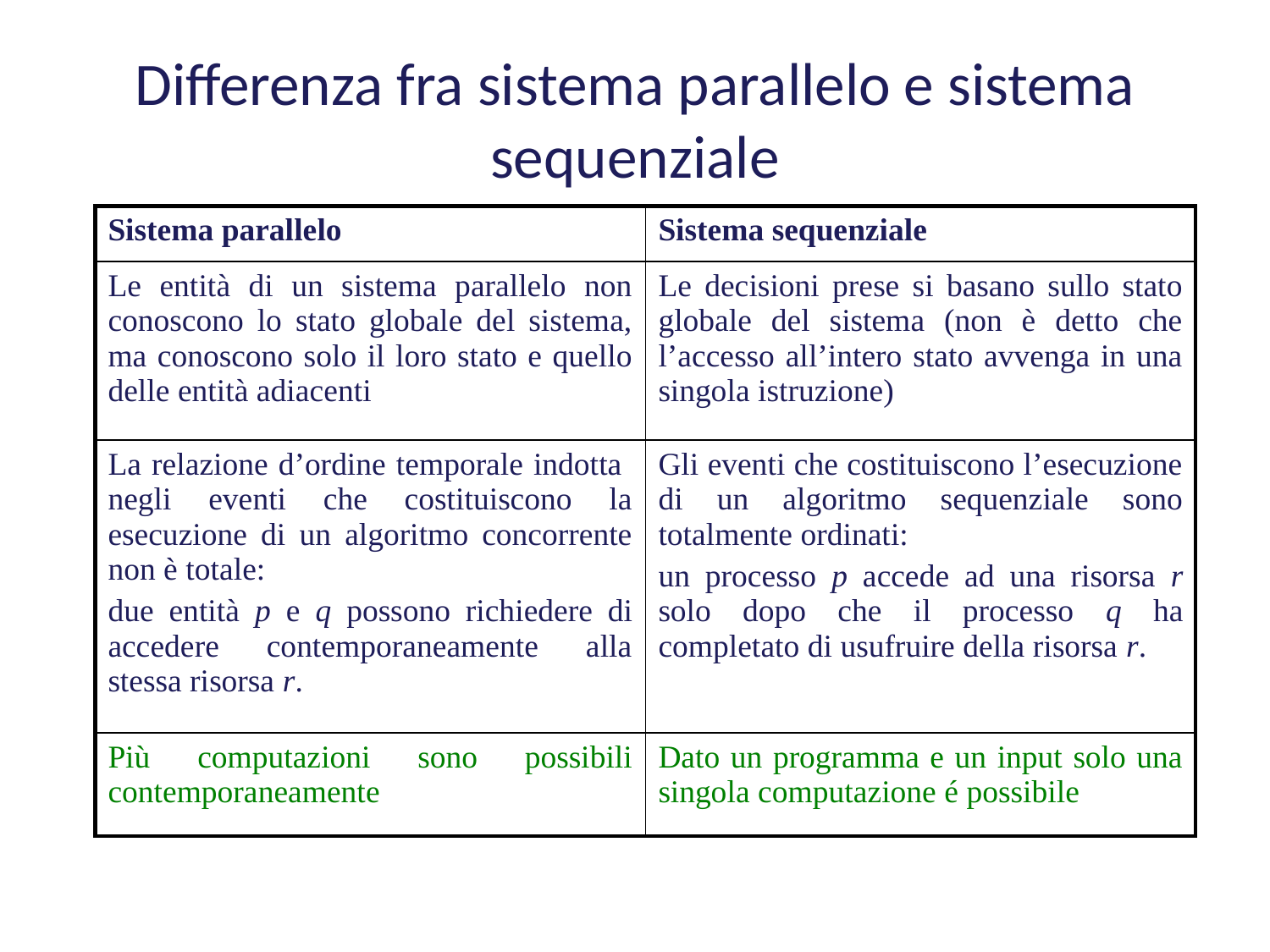

# Differenza fra sistema parallelo e sistema sequenziale
| Sistema parallelo | Sistema sequenziale |
| --- | --- |
| Le entità di un sistema parallelo non conoscono lo stato globale del sistema, ma conoscono solo il loro stato e quello delle entità adiacenti | Le decisioni prese si basano sullo stato globale del sistema (non è detto che l’accesso all’intero stato avvenga in una singola istruzione) |
| La relazione d’ordine temporale indotta negli eventi che costituiscono la esecuzione di un algoritmo concorrente non è totale: due entità p e q possono richiedere di accedere contemporaneamente alla stessa risorsa r. | Gli eventi che costituiscono l’esecuzione di un algoritmo sequenziale sono totalmente ordinati: un processo p accede ad una risorsa r solo dopo che il processo q ha completato di usufruire della risorsa r. |
| Più computazioni sono possibili contemporaneamente | Dato un programma e un input solo una singola computazione é possibile |